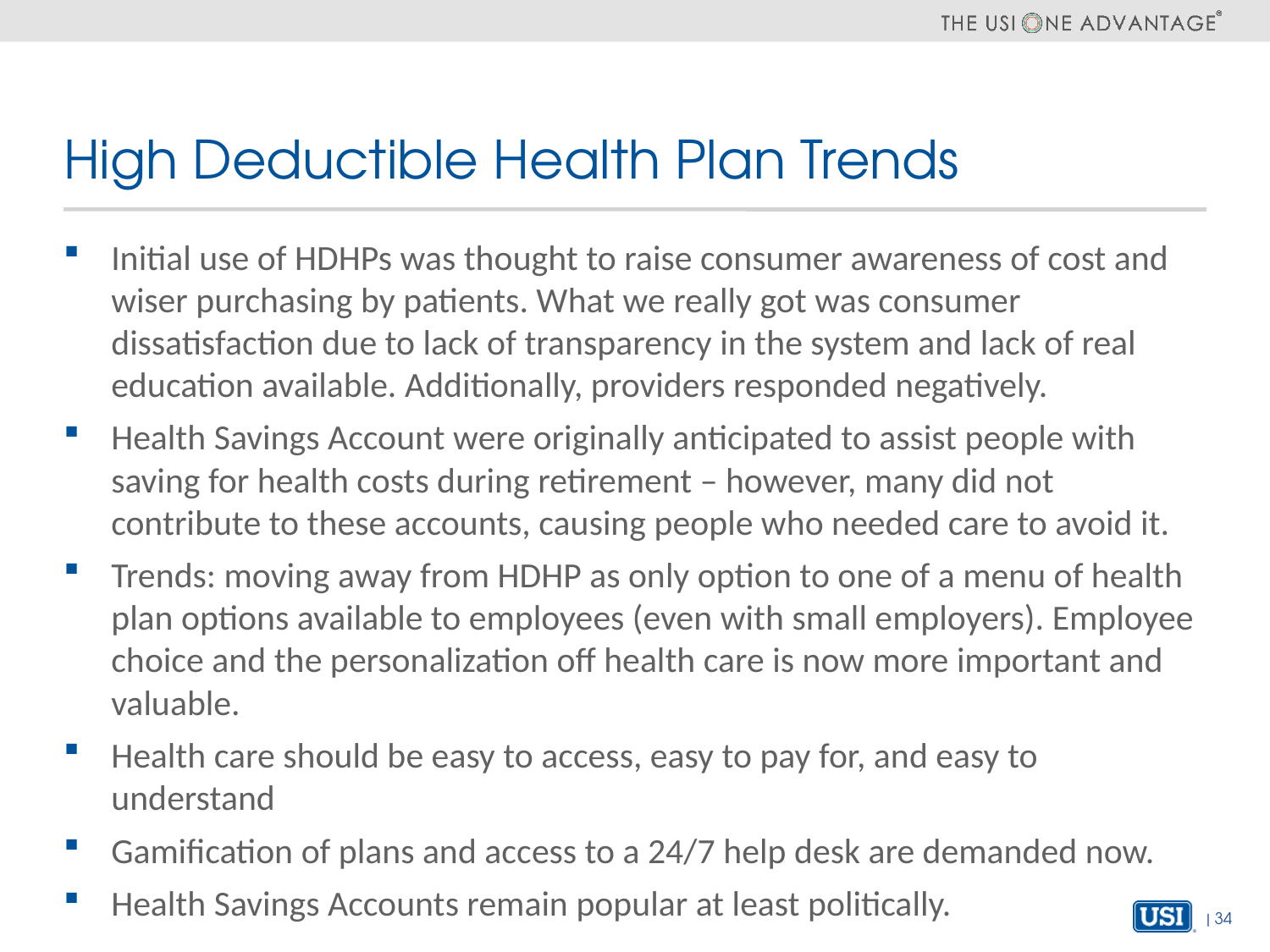

# High Deductible Health Plan Trends
Initial use of HDHPs was thought to raise consumer awareness of cost and wiser purchasing by patients. What we really got was consumer dissatisfaction due to lack of transparency in the system and lack of real education available. Additionally, providers responded negatively.
Health Savings Account were originally anticipated to assist people with saving for health costs during retirement – however, many did not contribute to these accounts, causing people who needed care to avoid it.
Trends: moving away from HDHP as only option to one of a menu of health plan options available to employees (even with small employers). Employee choice and the personalization off health care is now more important and valuable.
Health care should be easy to access, easy to pay for, and easy to understand
Gamification of plans and access to a 24/7 help desk are demanded now.
Health Savings Accounts remain popular at least politically.